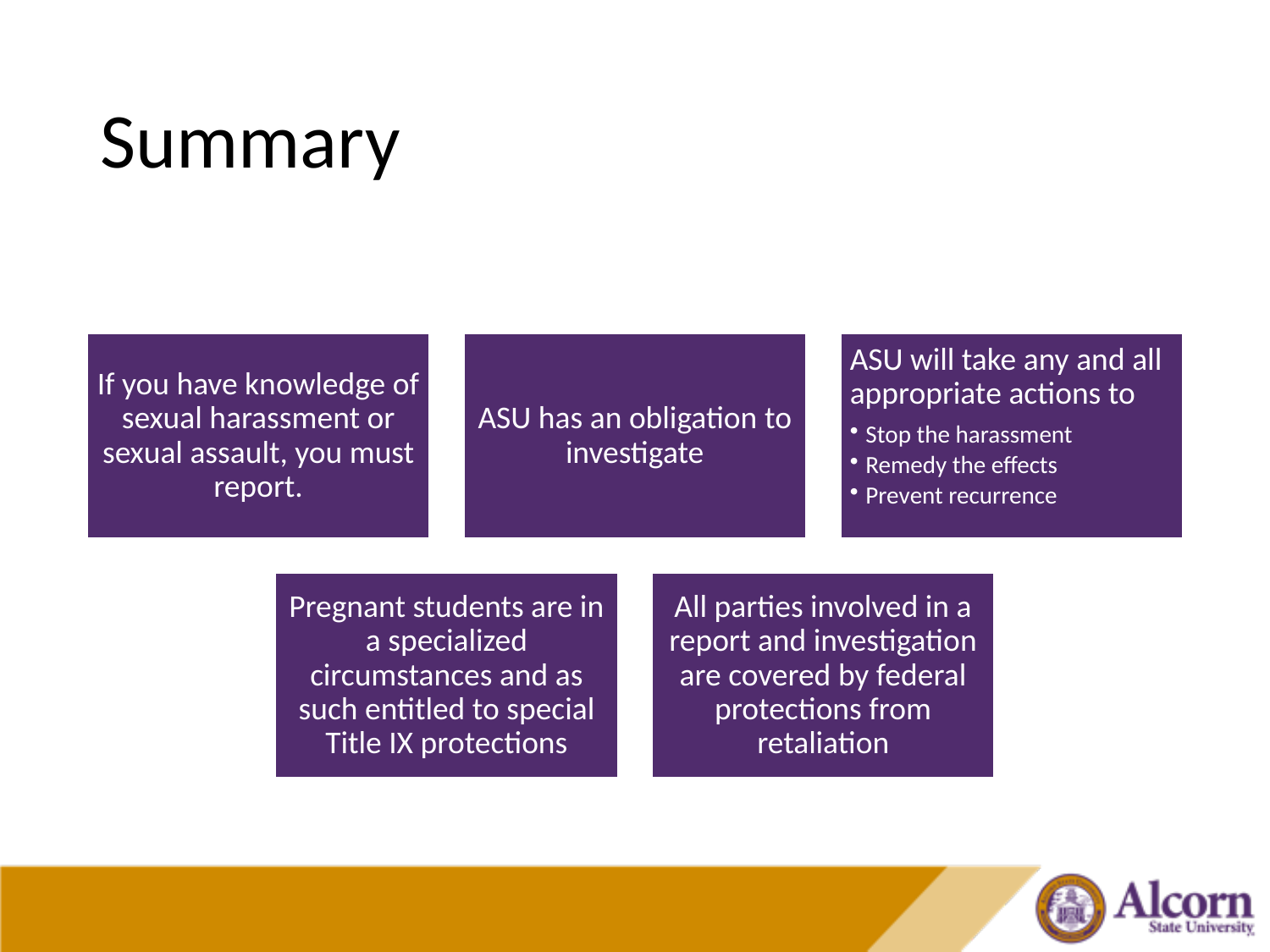

# Summary
If you have knowledge of sexual harassment or sexual assault, you must report.
ASU has an obligation to investigate
ASU will take any and all appropriate actions to
Stop the harassment
Remedy the effects
Prevent recurrence
Pregnant students are in a specialized circumstances and as such entitled to special Title IX protections
All parties involved in a report and investigation are covered by federal protections from retaliation